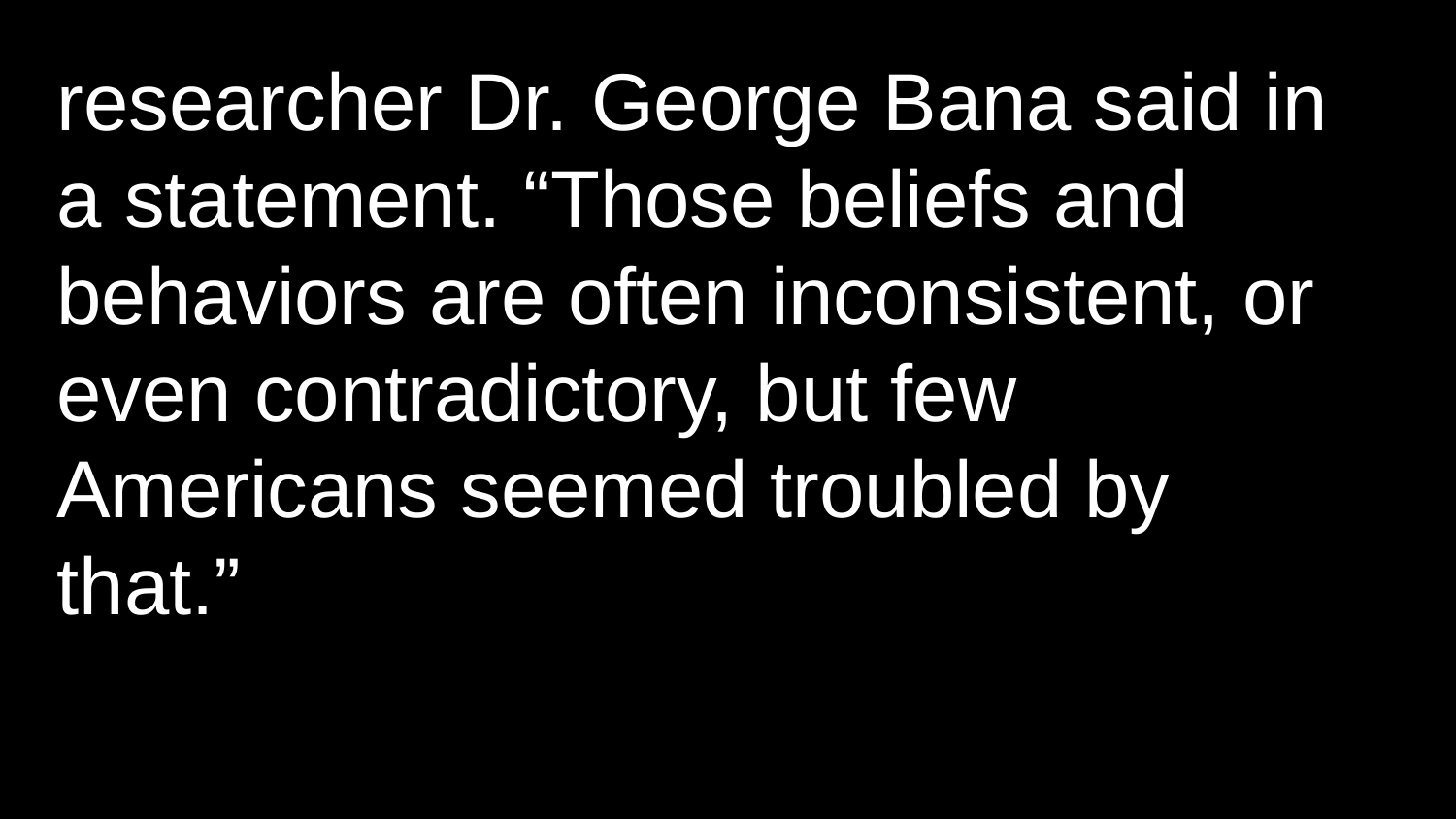

researcher Dr. George Bana said in a statement. “Those beliefs and behaviors are often inconsistent, or even contradictory, but few Americans seemed troubled by that.”